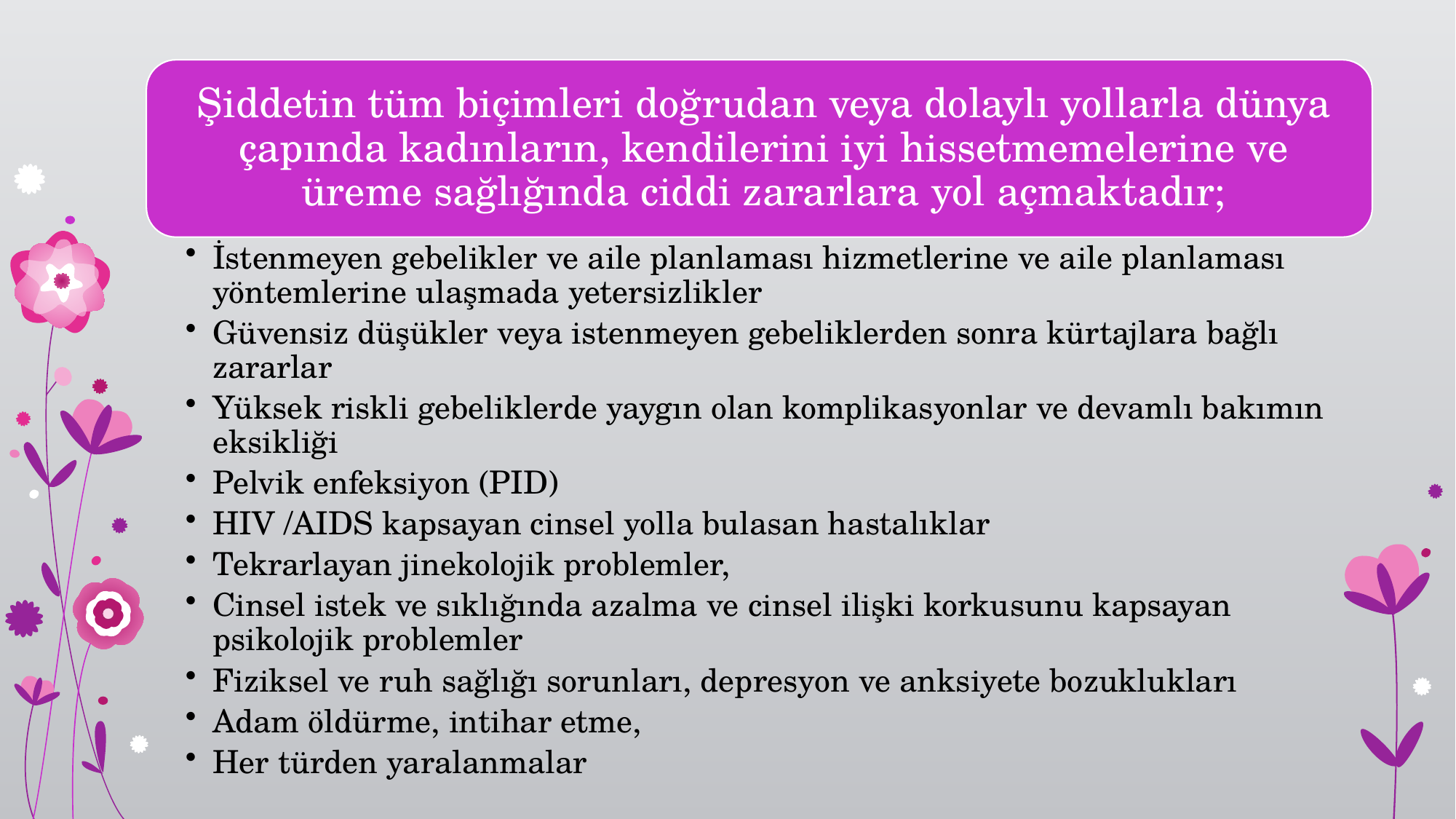

Şiddetin tüm biçimleri doğrudan veya dolaylı yollarla dünya çapında kadınların, kendilerini iyi hissetmemele­rine ve üreme sağlığında ciddi zararlara yol açmaktadır;
İstenmeyen gebelikler ve aile planlaması hizmetlerine ve aile planlaması yöntemlerine ulaşmada yetersizlik­ler
Güvensiz düşükler veya istenmeyen gebeliklerden sonra kürtajlara bağlı zararlar
Yüksek riskli gebeliklerde yaygın olan komplikasyonlar ve devamlı bakımın eksikliği
Pelvik enfeksiyon (PID)
HIV /AIDS kapsayan cinsel yolla bulasan hastalıklar
Tekrarlayan jinekolojik problemler,
Cinsel istek ve sıklığında azalma ve cinsel ilişki korku­sunu kapsayan psikolojik problemler
Fiziksel ve ruh sağlığı sorunları, depresyon ve anksiyete bozuklukları
Adam öldürme, intihar etme,
Her türden yaralanmalar